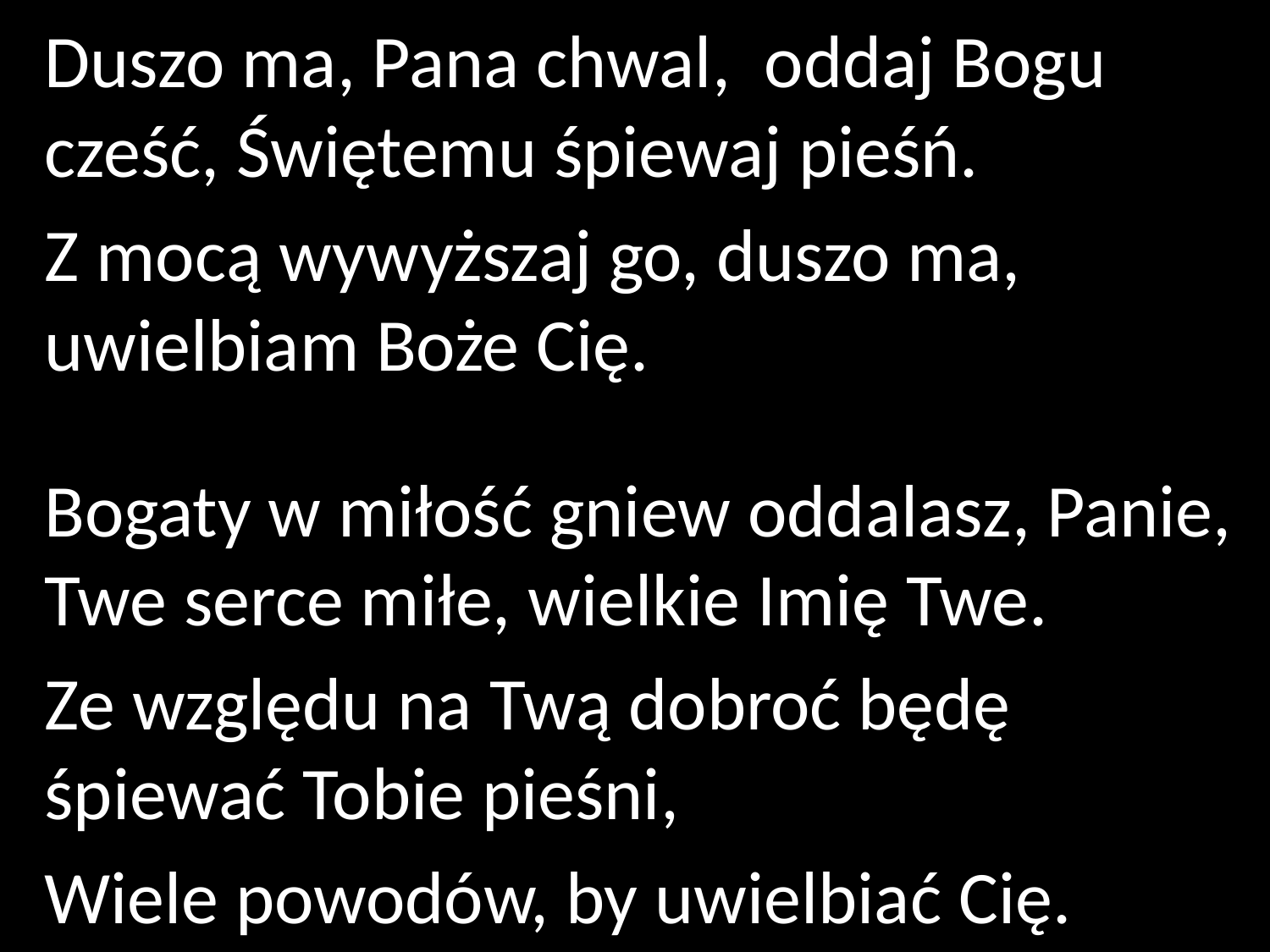

Duszo ma, Pana chwal,  oddaj Bogu cześć, Świętemu śpiewaj pieśń.
Z mocą wywyższaj go, duszo ma, uwielbiam Boże Cię.

Bogaty w miłość gniew oddalasz, Panie, Twe serce miłe, wielkie Imię Twe.
Ze względu na Twą dobroć będę śpiewać Tobie pieśni,
Wiele powodów, by uwielbiać Cię.